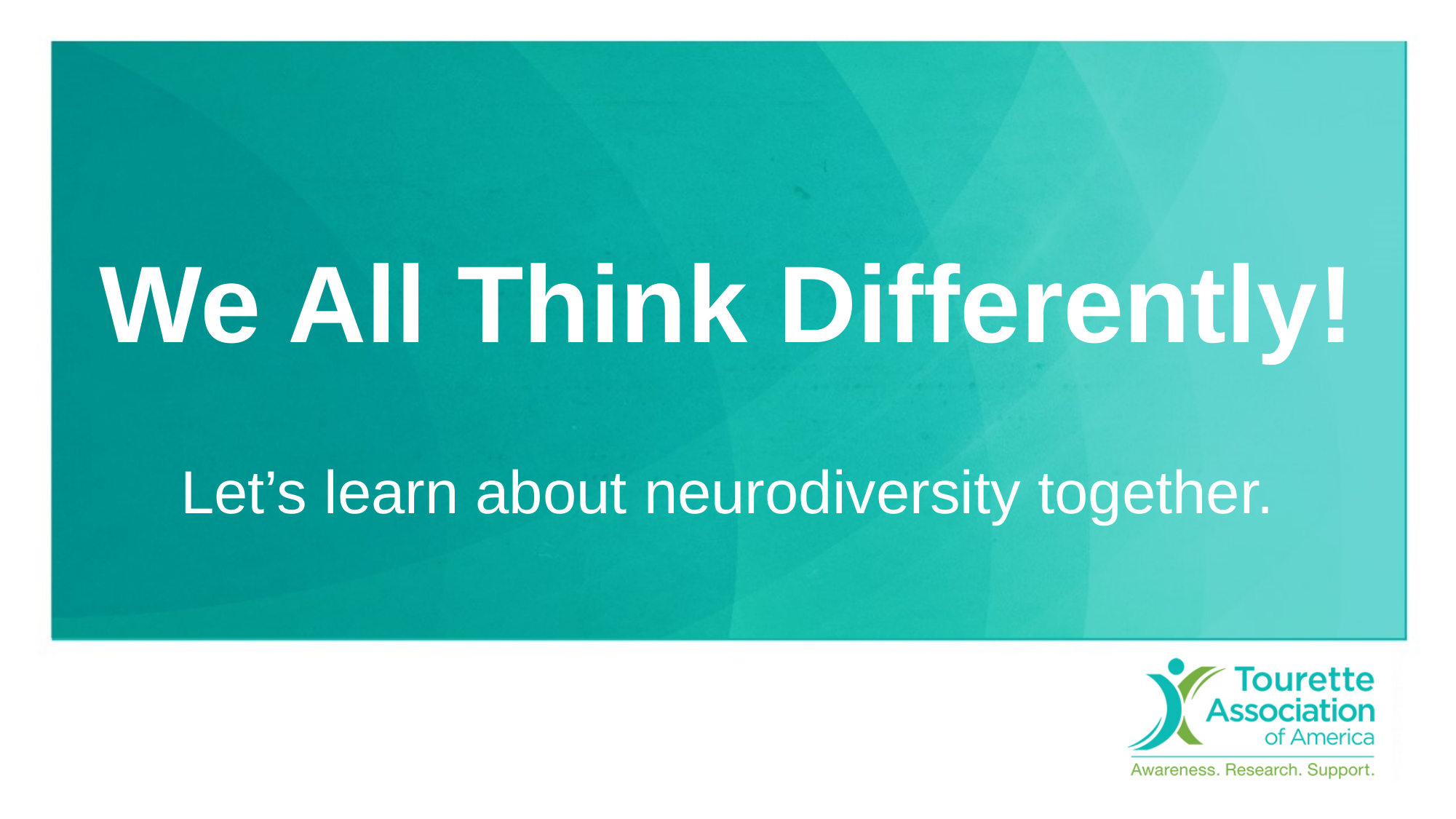

# We All Think Differently!
Let’s learn about neurodiversity together.